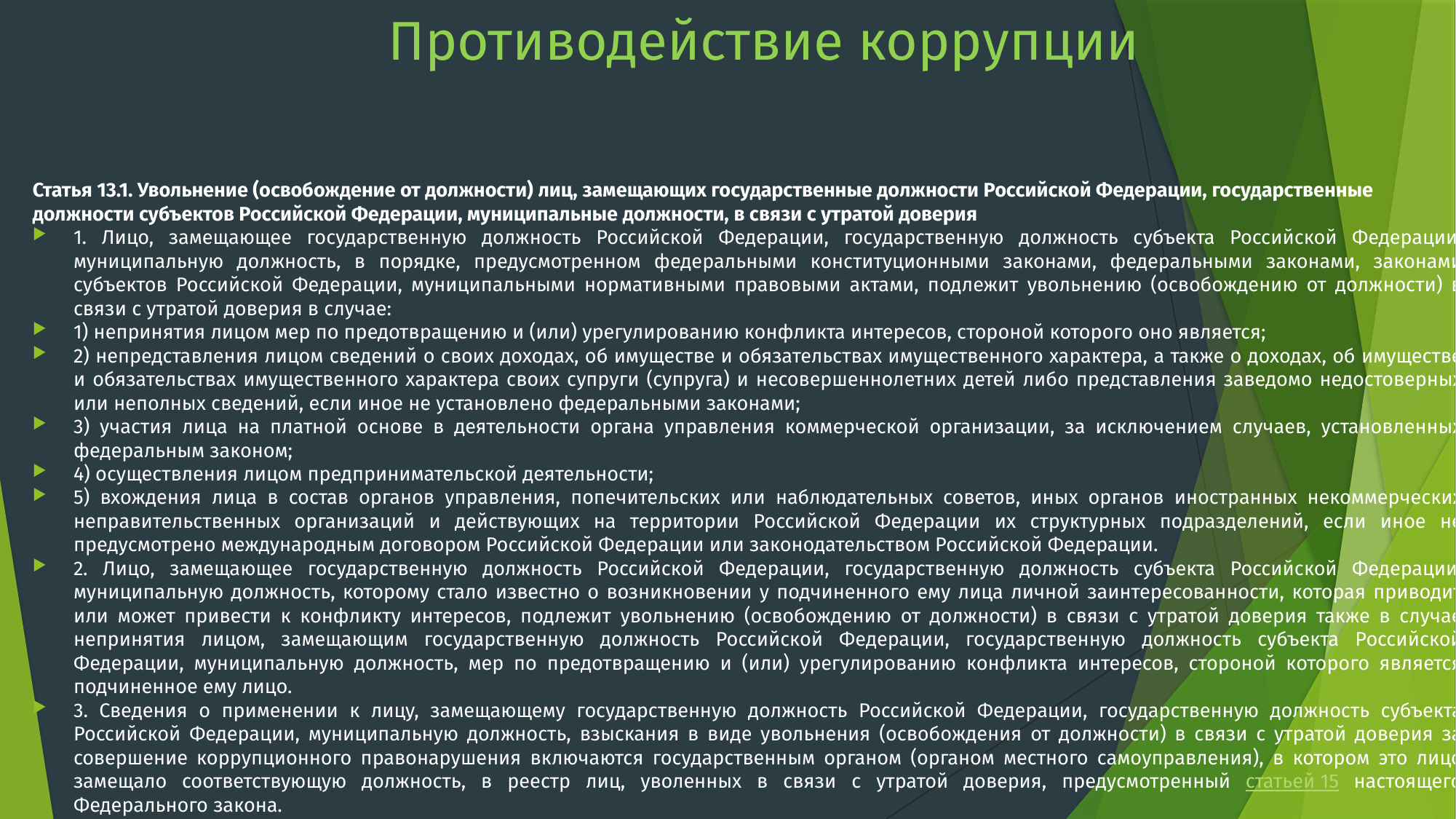

# Противодействие коррупции
Статья 13.1. Увольнение (освобождение от должности) лиц, замещающих государственные должности Российской Федерации, государственные должности субъектов Российской Федерации, муниципальные должности, в связи с утратой доверия
1. Лицо, замещающее государственную должность Российской Федерации, государственную должность субъекта Российской Федерации, муниципальную должность, в порядке, предусмотренном федеральными конституционными законами, федеральными законами, законами субъектов Российской Федерации, муниципальными нормативными правовыми актами, подлежит увольнению (освобождению от должности) в связи с утратой доверия в случае:
1) непринятия лицом мер по предотвращению и (или) урегулированию конфликта интересов, стороной которого оно является;
2) непредставления лицом сведений о своих доходах, об имуществе и обязательствах имущественного характера, а также о доходах, об имуществе и обязательствах имущественного характера своих супруги (супруга) и несовершеннолетних детей либо представления заведомо недостоверных или неполных сведений, если иное не установлено федеральными законами;
3) участия лица на платной основе в деятельности органа управления коммерческой организации, за исключением случаев, установленных федеральным законом;
4) осуществления лицом предпринимательской деятельности;
5) вхождения лица в состав органов управления, попечительских или наблюдательных советов, иных органов иностранных некоммерческих неправительственных организаций и действующих на территории Российской Федерации их структурных подразделений, если иное не предусмотрено международным договором Российской Федерации или законодательством Российской Федерации.
2. Лицо, замещающее государственную должность Российской Федерации, государственную должность субъекта Российской Федерации, муниципальную должность, которому стало известно о возникновении у подчиненного ему лица личной заинтересованности, которая приводит или может привести к конфликту интересов, подлежит увольнению (освобождению от должности) в связи с утратой доверия также в случае непринятия лицом, замещающим государственную должность Российской Федерации, государственную должность субъекта Российской Федерации, муниципальную должность, мер по предотвращению и (или) урегулированию конфликта интересов, стороной которого является подчиненное ему лицо.
3. Сведения о применении к лицу, замещающему государственную должность Российской Федерации, государственную должность субъекта Российской Федерации, муниципальную должность, взыскания в виде увольнения (освобождения от должности) в связи с утратой доверия за совершение коррупционного правонарушения включаются государственным органом (органом местного самоуправления), в котором это лицо замещало соответствующую должность, в реестр лиц, уволенных в связи с утратой доверия, предусмотренный статьей 15 настоящего Федерального закона.